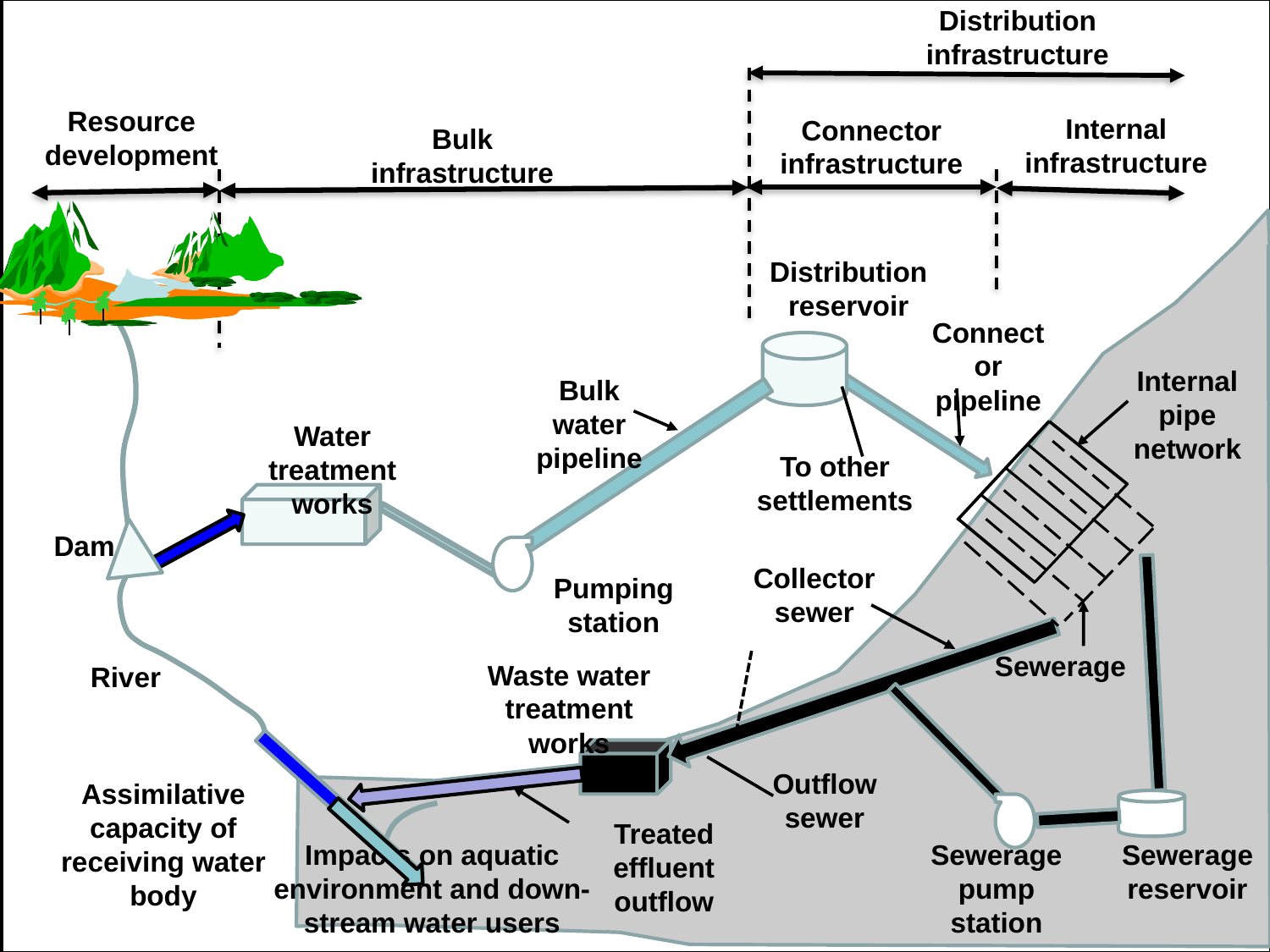

Distribution infrastructure
Resource development
Internal infrastructure
Connector infrastructure
Bulk infrastructure

Distribution reservoir

Connector pipeline

Internal pipe network
Bulk water pipeline
Water treatment works

To other settlements

Dam

Collector sewer
Pumping station

Sewerage
Waste water treatment works
River

Outflow sewer
Assimilative capacity of receiving water body

Treated effluent outflow

Impacts on aquatic environment and down-stream water users
Sewerage pump station
Sewerage reservoir